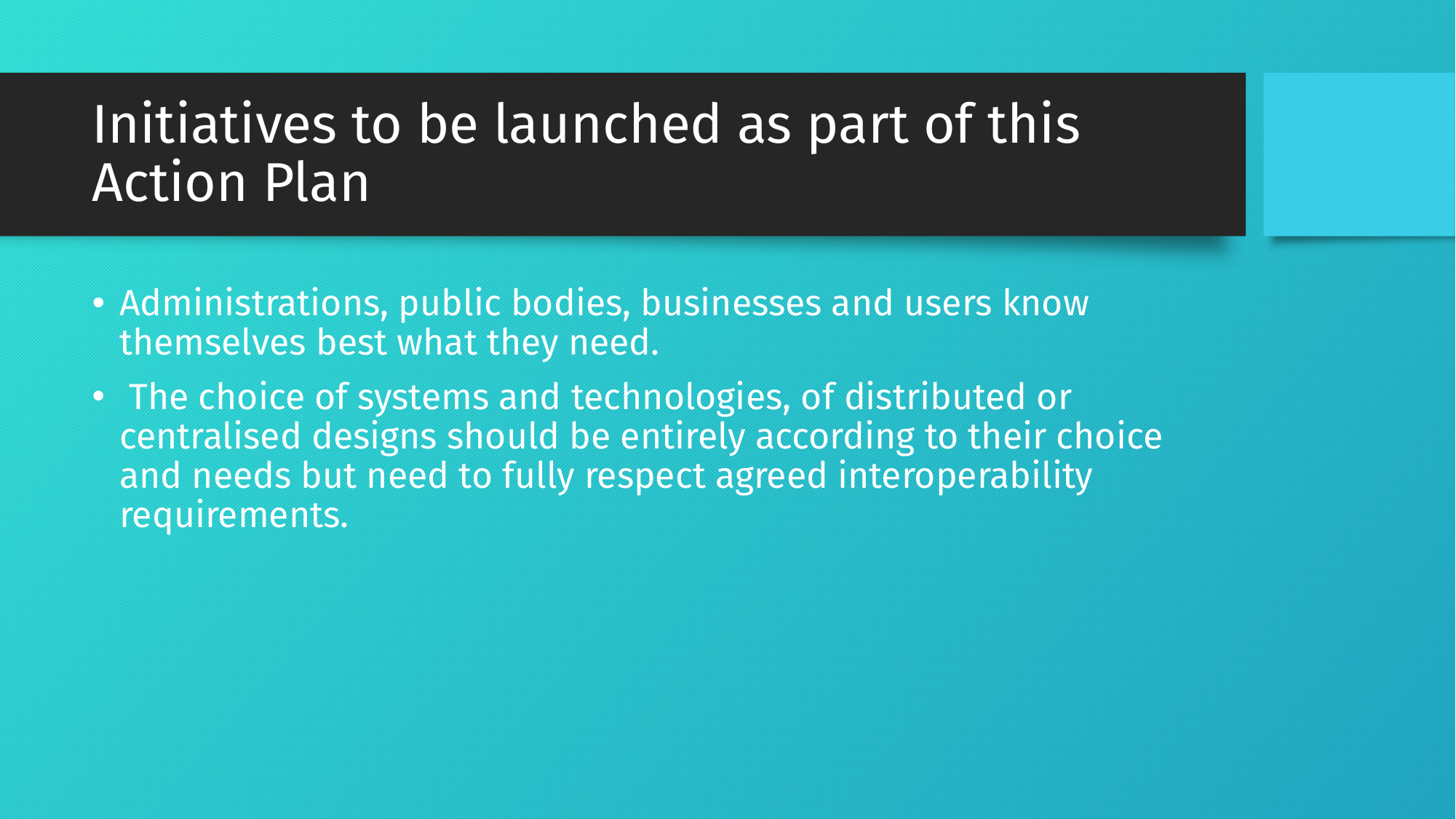

# Initiatives to be launched as part of this Action Plan
Administrations, public bodies, businesses and users know themselves best what they need.
 The choice of systems and technologies, of distributed or centralised designs should be entirely according to their choice and needs but need to fully respect agreed interoperability requirements.